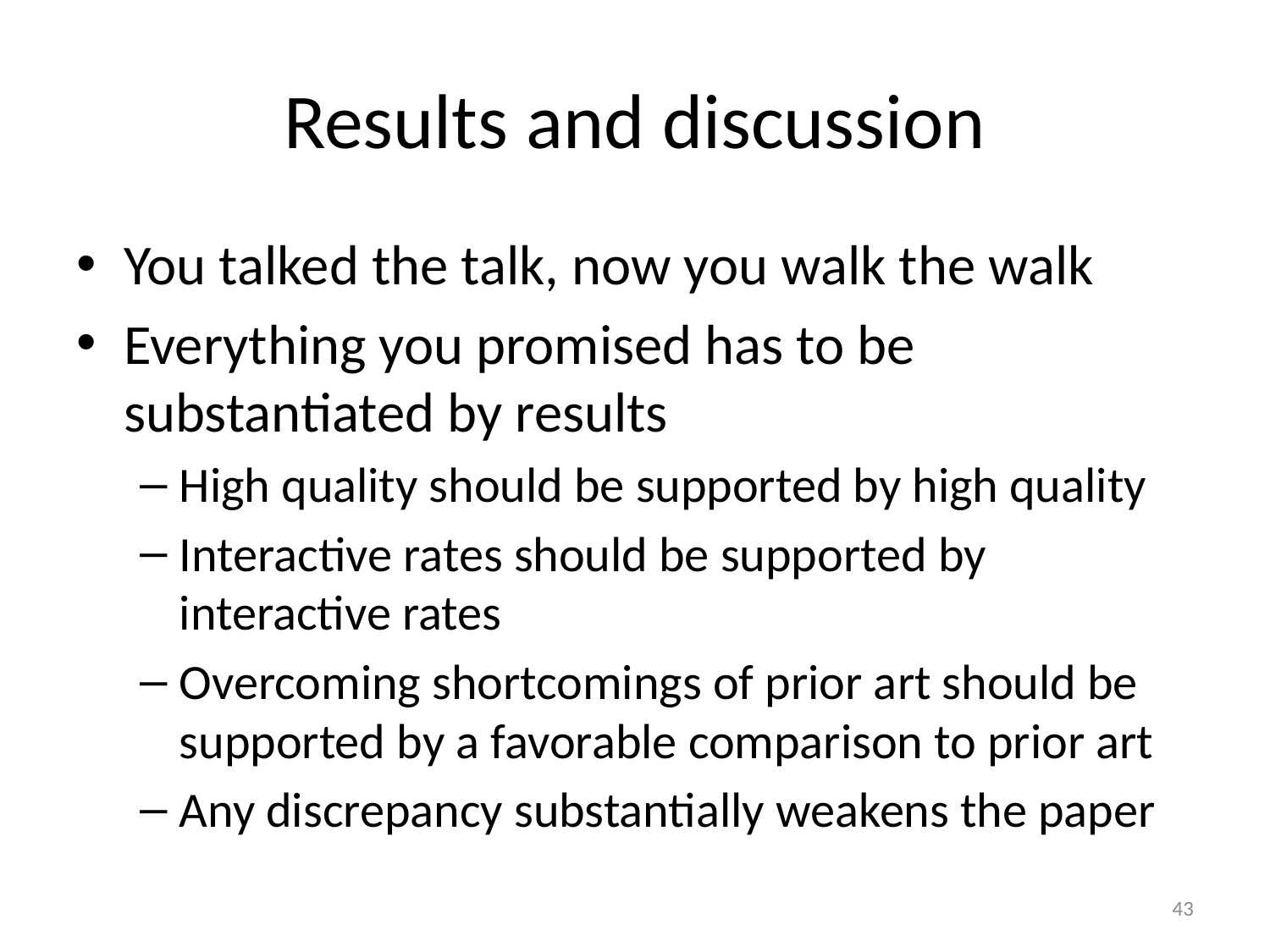

# Results and discussion
You talked the talk, now you walk the walk
Everything you promised has to be substantiated by results
High quality should be supported by high quality
Interactive rates should be supported by interactive rates
Overcoming shortcomings of prior art should be supported by a favorable comparison to prior art
Any discrepancy substantially weakens the paper
43